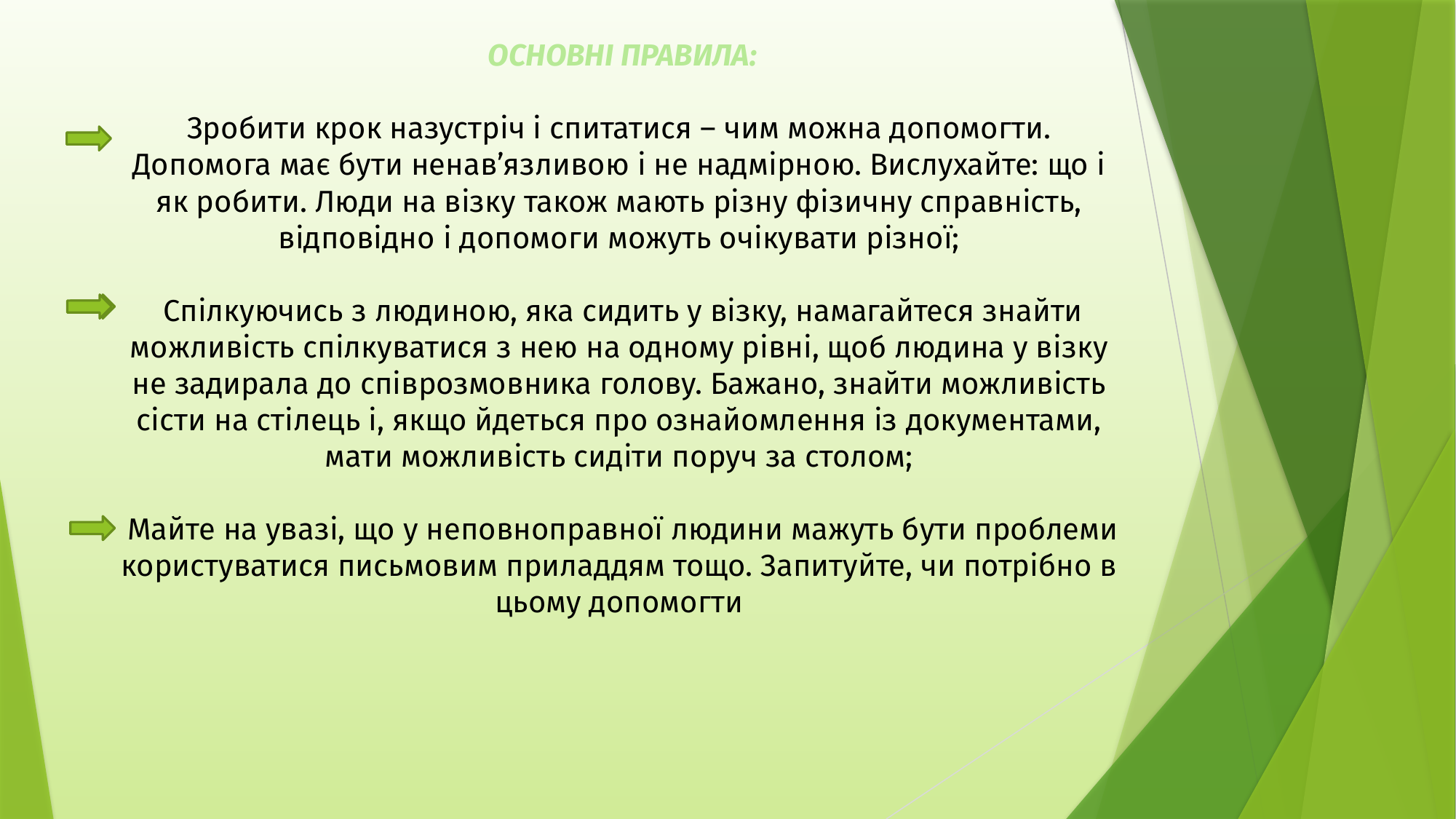

# ОСНОВНІ ПРАВИЛА: Зробити крок назустріч і спитатися – чим можна допомогти. Допомога має бути ненав’язливою і не надмірною. Вислухайте: що і як робити. Люди на візку також мають різну фізичну справність, відповідно і допомоги можуть очікувати різної; Спілкуючись з людиною, яка сидить у візку, намагайтеся знайти можливість спілкуватися з нею на одному рівні, щоб людина у візку не задирала до співрозмовника голову. Бажано, знайти можливість сісти на стілець і, якщо йдеться про ознайомлення із документами, мати можливість сидіти поруч за столом; Майте на увазі, що у неповноправної людини мажуть бути проблеми користуватися письмовим приладдям тощо. Запитуйте, чи потрібно в цьому допомогти